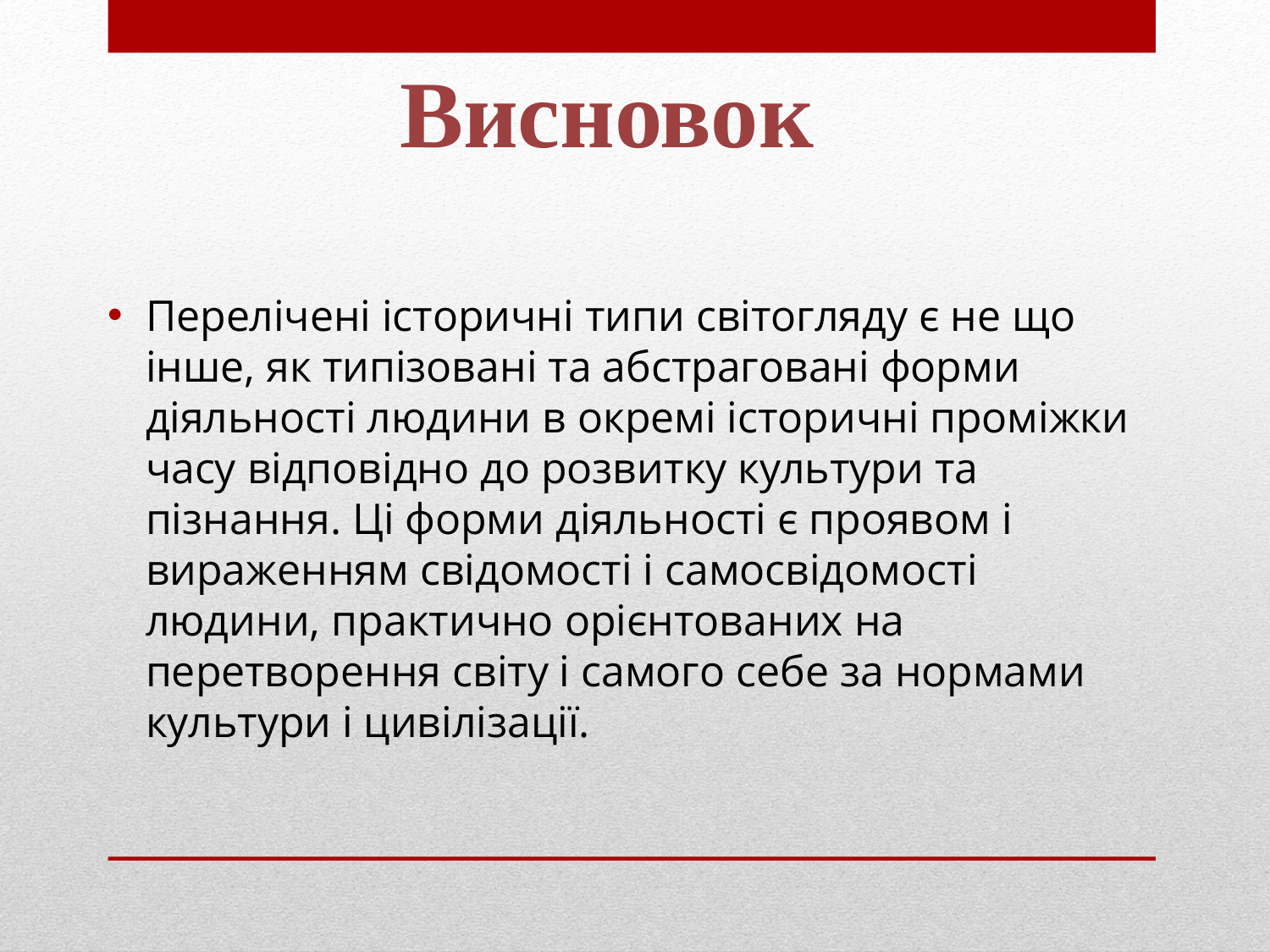

Висновок
Перелічені історичні типи світогляду є не що інше, як типізовані та абстраговані форми діяльності людини в окремі історичні проміжки часу відповідно до розвитку культури та пізнання. Ці форми діяльності є проявом і вираженням свідомості і самосвідомості людини, практично орієнтованих на перетворення світу і самого себе за нормами культури і цивілізації.